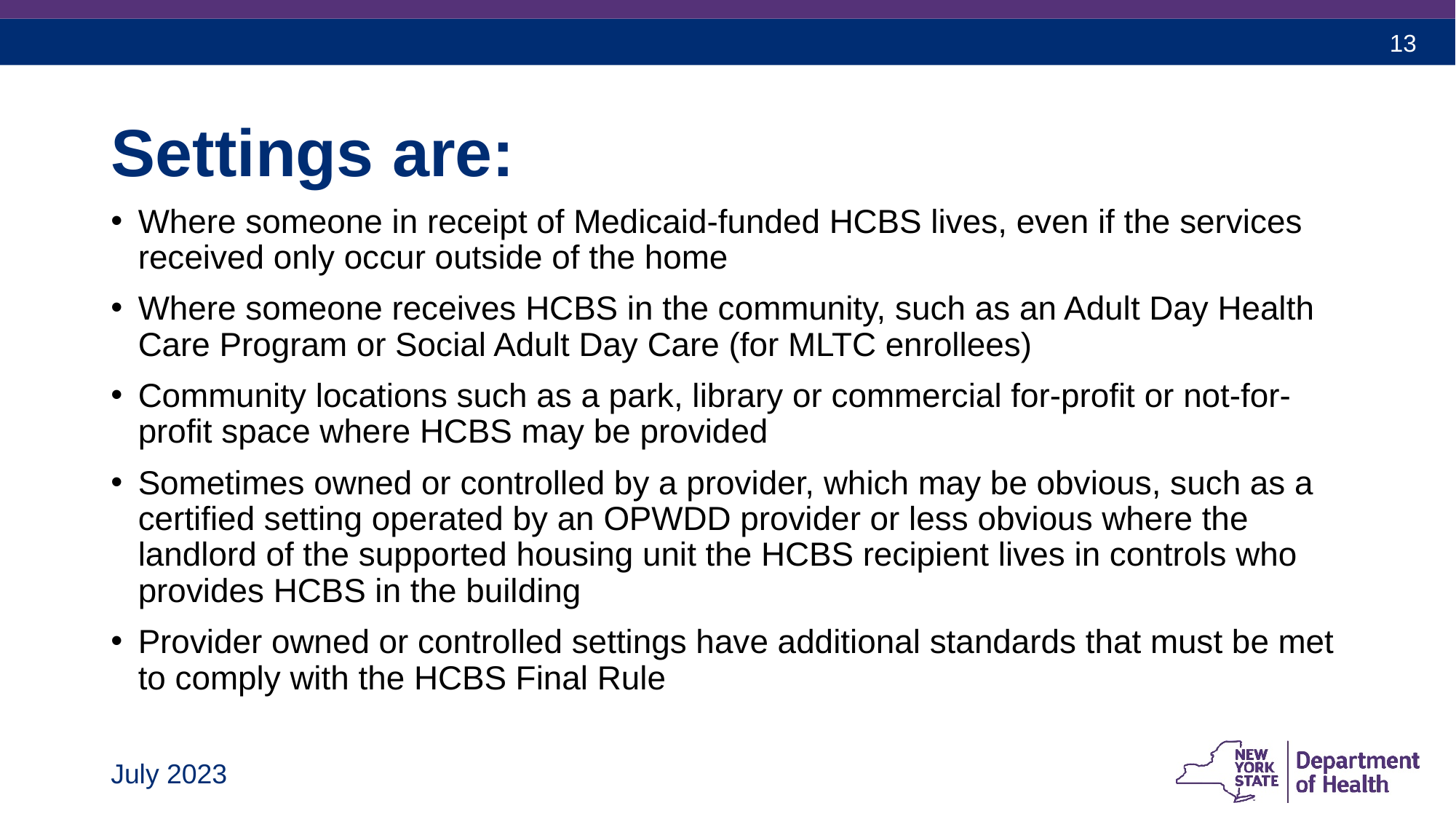

# Settings are:
Where someone in receipt of Medicaid-funded HCBS lives, even if the services received only occur outside of the home
Where someone receives HCBS in the community, such as an Adult Day Health Care Program or Social Adult Day Care (for MLTC enrollees)
Community locations such as a park, library or commercial for-profit or not-for-profit space where HCBS may be provided
Sometimes owned or controlled by a provider, which may be obvious, such as a certified setting operated by an OPWDD provider or less obvious where the landlord of the supported housing unit the HCBS recipient lives in controls who provides HCBS in the building
Provider owned or controlled settings have additional standards that must be met to comply with the HCBS Final Rule
July 2023